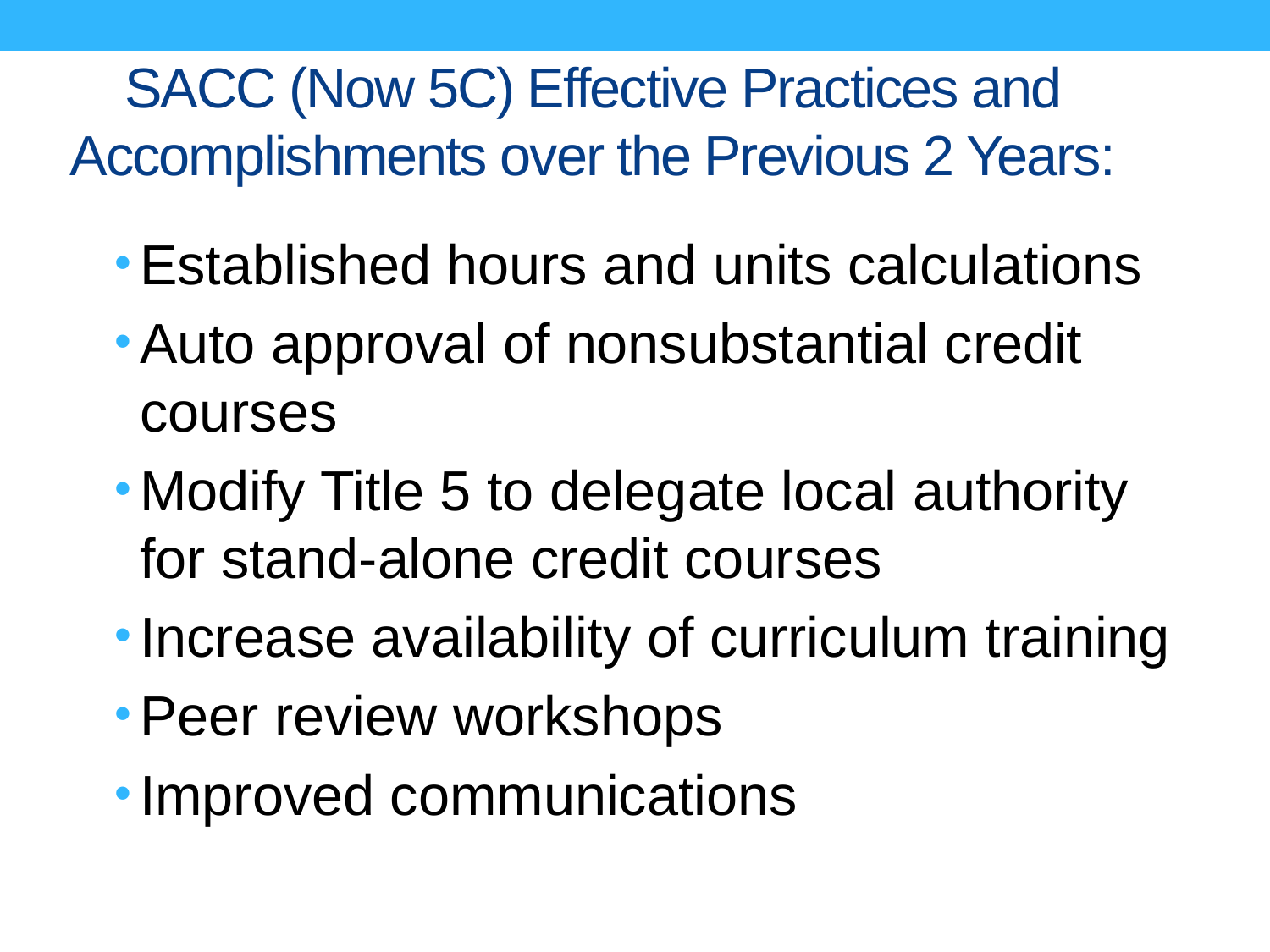

# SACC (Now 5C) Effective Practices and Accomplishments over the Previous 2 Years:
Established hours and units calculations
Auto approval of nonsubstantial credit courses
Modify Title 5 to delegate local authority for stand-alone credit courses
Increase availability of curriculum training
Peer review workshops
Improved communications